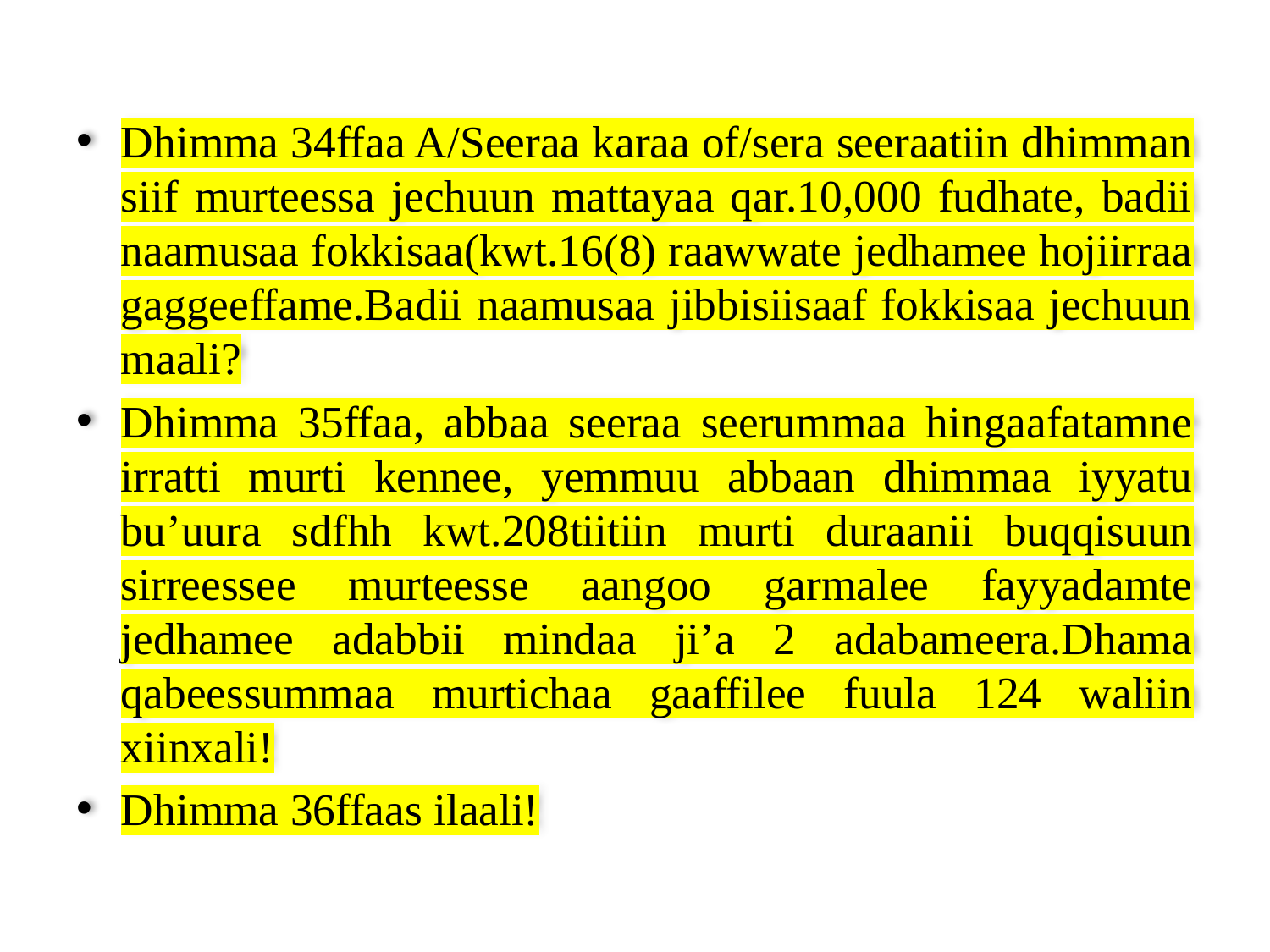

Dhimma 34ffaa A/Seeraa karaa of/sera seeraatiin dhimman siif murteessa jechuun mattayaa qar.10,000 fudhate, badii naamusaa fokkisaa(kwt.16(8) raawwate jedhamee hojiirraa gaggeeffame.Badii naamusaa jibbisiisaaf fokkisaa jechuun maali?
Dhimma 35ffaa, abbaa seeraa seerummaa hingaafatamne irratti murti kennee, yemmuu abbaan dhimmaa iyyatu bu’uura sdfhh kwt.208tiitiin murti duraanii buqqisuun sirreessee murteesse aangoo garmalee fayyadamte jedhamee adabbii mindaa ji’a 2 adabameera.Dhama qabeessummaa murtichaa gaaffilee fuula 124 waliin xiinxali!
Dhimma 36ffaas ilaali!